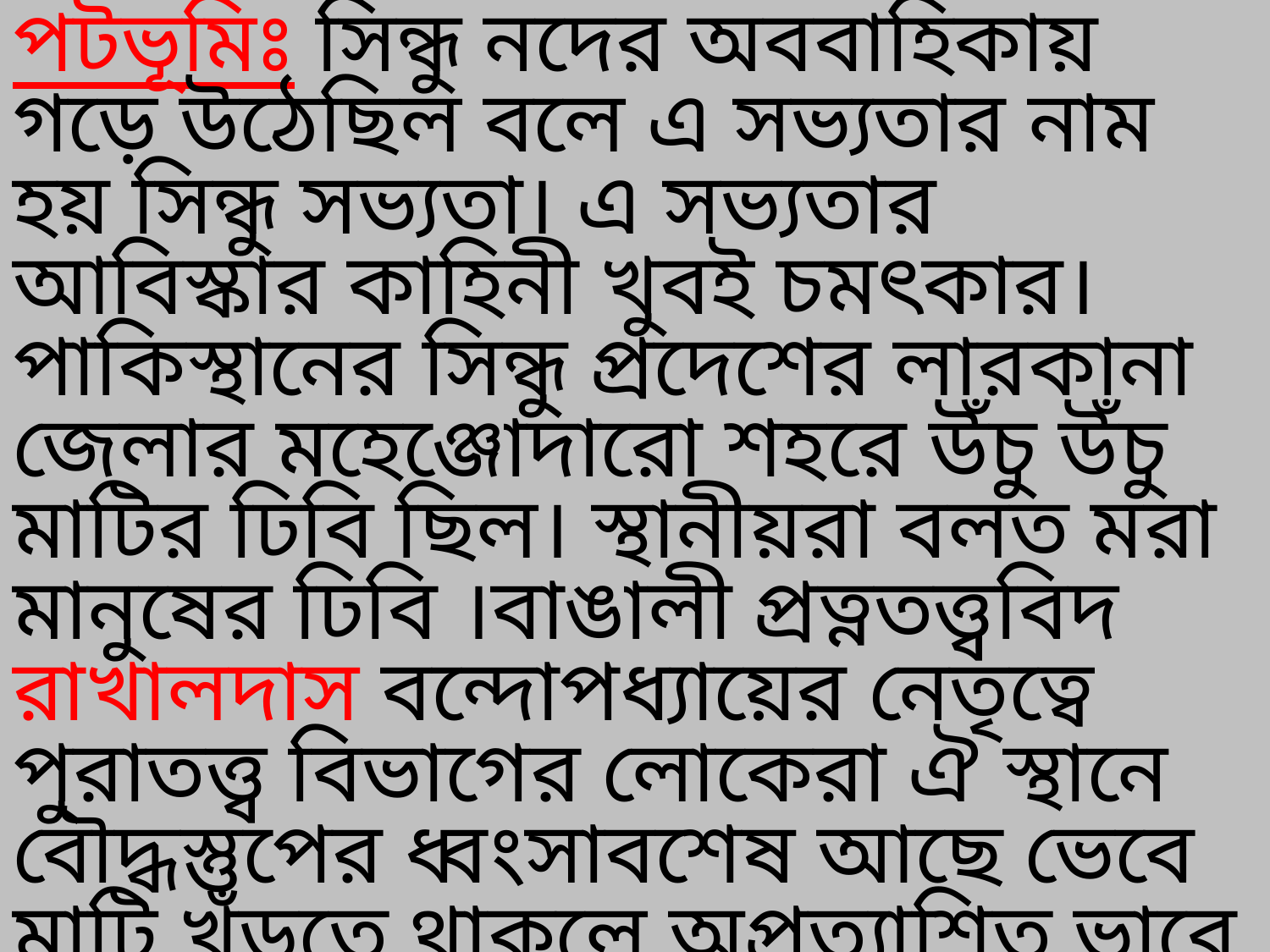

পটভূমিঃ সিন্ধু নদের অববাহিকায় গড়ে উঠেছিল বলে এ সভ্যতার নাম হয় সিন্ধু সভ্যতা। এ সভ্যতার আবিস্কার কাহিনী খুবই চমৎকার। পাকিস্থানের সিন্ধু প্রদেশের লারকানা জেলার মহেঞ্জোদারো শহরে উঁচু উঁচু মাটির ঢিবি ছিল। স্থানীয়রা বলত মরা মানুষের ঢিবি ।বাঙালী প্রত্নতত্ত্ববিদ রাখালদাস বন্দোপধ্যায়ের নেতৃত্বে পুরাতত্ত্ব বিভাগের লোকেরা ঐ স্থানে বৌদ্ধস্তুপের ধ্বংসাবশেষ আছে ভেবে মাটি খুঁড়তে থাকলে অপ্রত্যাশিত ভাবে বেরিয়ে আসে তাম্রযুগের নিদর্শন।